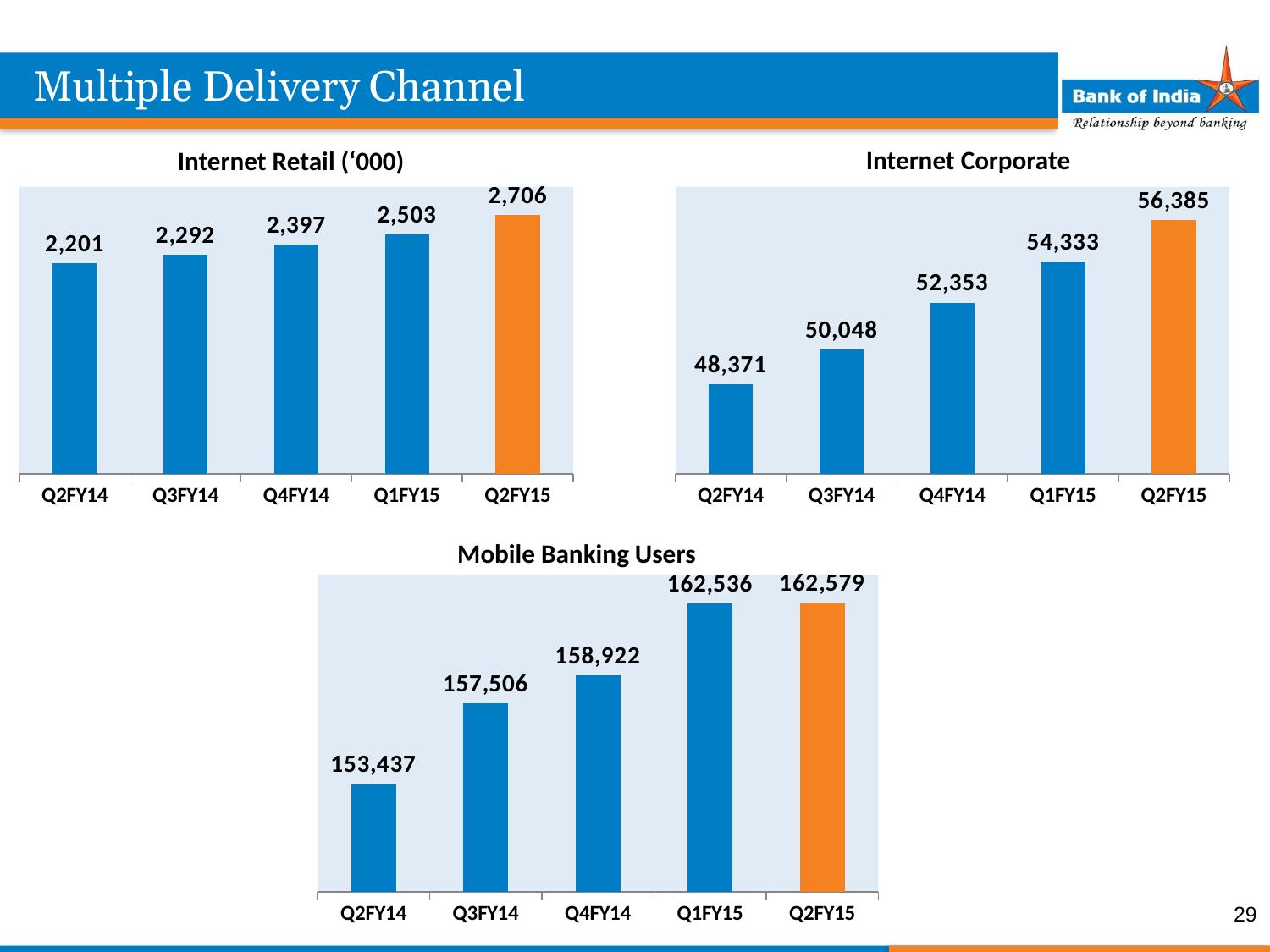

Multiple Delivery Channel
Internet Corporate
Internet Retail (‘000)

### Chart

| Category | Internet Retail |
|---|---|
| Q2FY14 | 2201.0 |
| Q3FY14 | 2292.0 |
| Q4FY14 | 2397.0 |
| Q1FY15 | 2503.0 |
| Q2FY15 | 2706.0 |

### Chart

| Category | ATM Strength |
|---|---|
| Q2FY14 | 48371.0 |
| Q3FY14 | 50048.0 |
| Q4FY14 | 52353.0 |
| Q1FY15 | 54333.0 |
| Q2FY15 | 56385.0 |

### Chart

| Category | Mobile Banking User |
|---|---|
| Q2FY14 | 153437.0 |
| Q3FY14 | 157506.0 |
| Q4FY14 | 158922.0 |
| Q1FY15 | 162536.0 |
| Q2FY15 | 162579.0 |
Mobile Banking Users
29